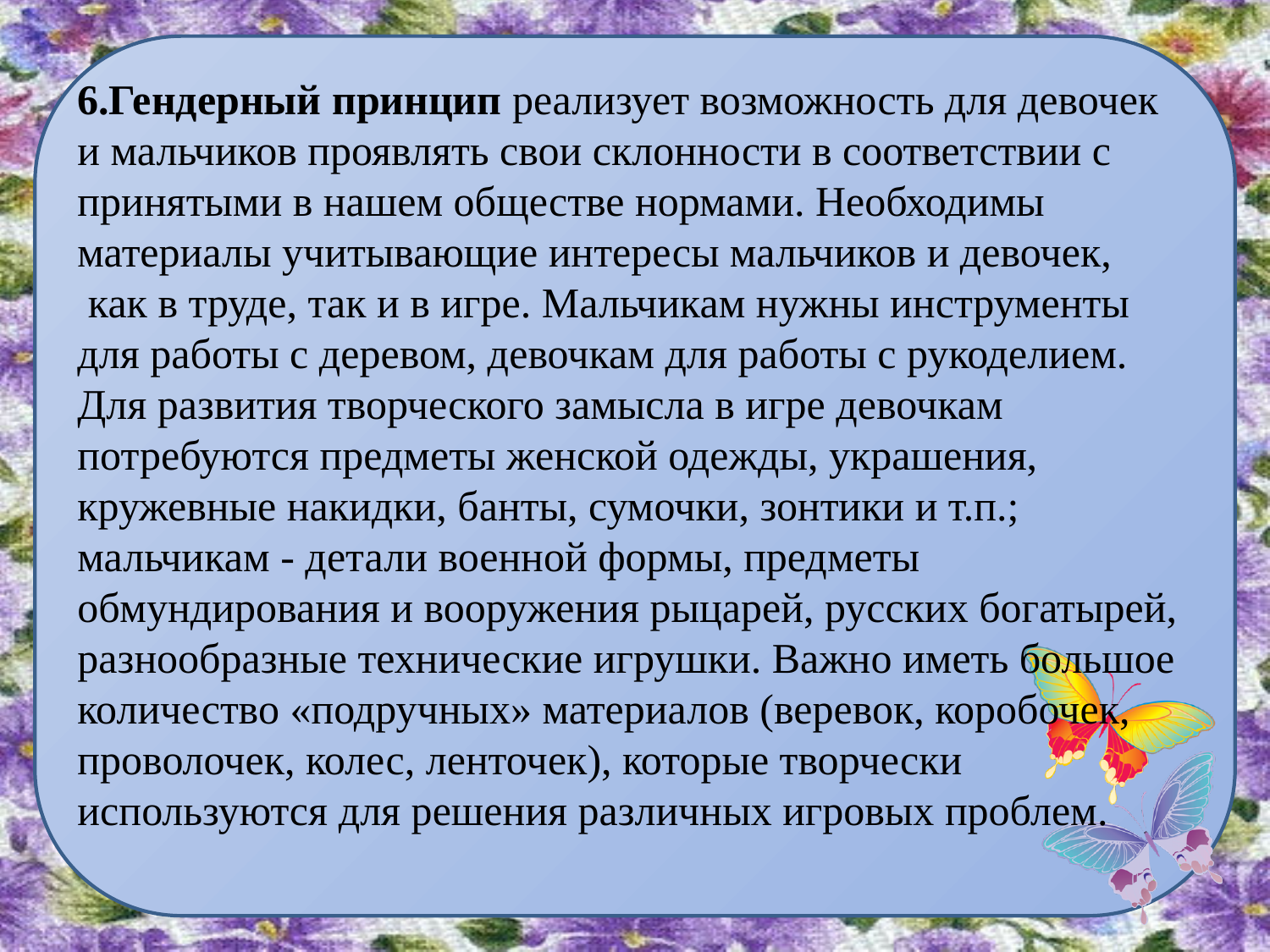

6.Гендерный принцип реализует возможность для девочек и мальчиков проявлять свои склонности в соответствии с принятыми в нашем обществе нормами. Необходимы материалы учитывающие интересы мальчиков и девочек,  как в труде, так и в игре. Мальчикам нужны инструменты для работы с деревом, девочкам для работы с рукоделием. Для развития творческого замысла в игре девочкам потребуются предметы женской одежды, украшения, кружевные накидки, банты, сумочки, зонтики и т.п.; мальчикам - детали военной формы, предметы обмундирования и вооружения рыцарей, русских богатырей, разнообразные технические игрушки. Важно иметь большое количество «подручных» материалов (веревок, коробочек, проволочек, колес, ленточек), которые творчески используются для решения различных игровых проблем.